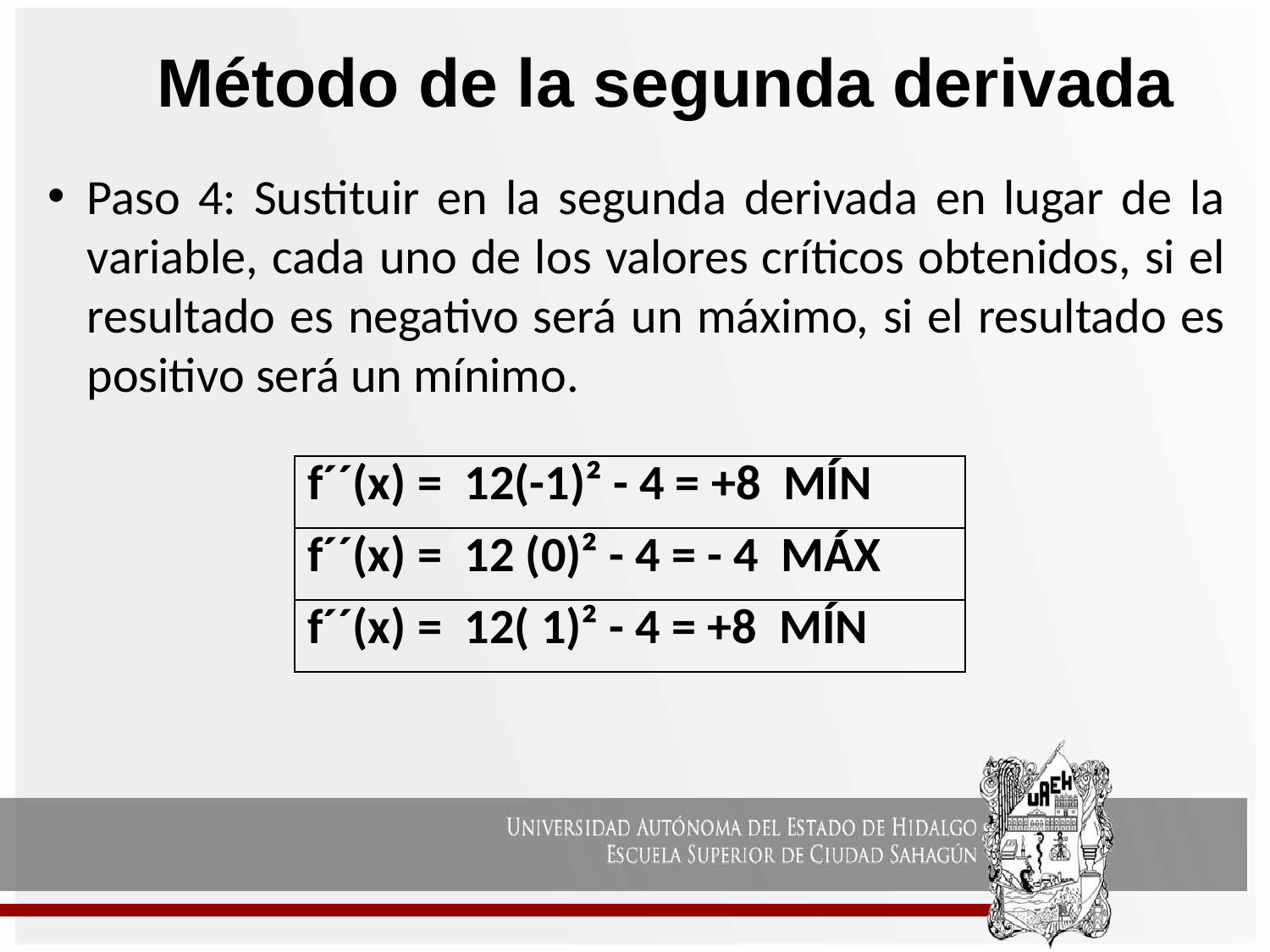

# Método de la segunda derivada
Paso 4: Sustituir en la segunda derivada en lugar de la variable, cada uno de los valores críticos obtenidos, si el resultado es negativo será un máximo, si el resultado es positivo será un mínimo.
| f´´(x) = 12(-1)² - 4 = +8 MÍN |
| --- |
| f´´(x) = 12 (0)² - 4 = - 4 MÁX |
| f´´(x) = 12( 1)² - 4 = +8 MÍN |